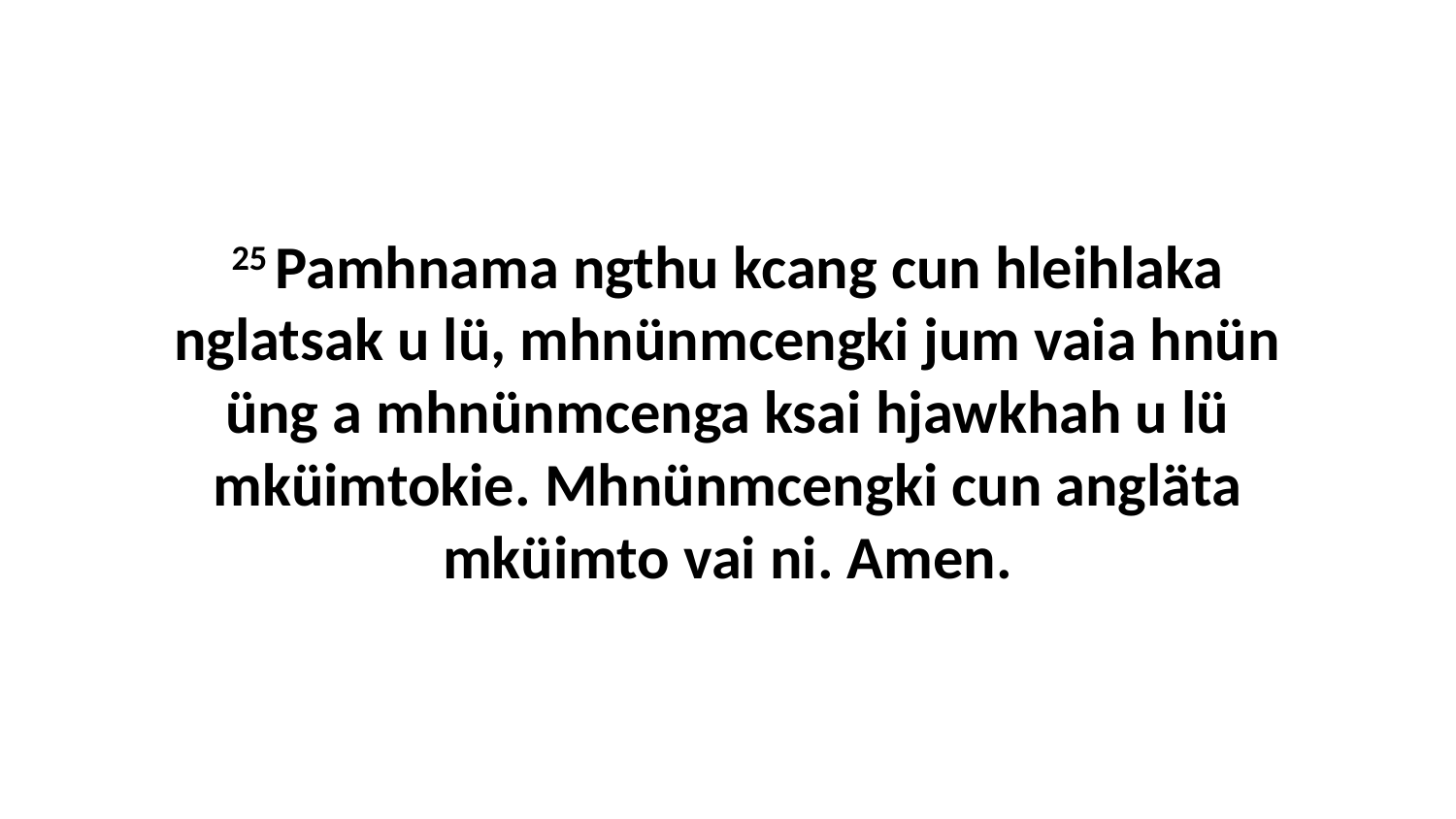

25 Pamhnama ngthu kcang cun hleihlaka nglatsak u lü, mhnünmcengki jum vaia hnün üng a mhnünmcenga ksai hjawkhah u lü mküimtokie. Mhnünmcengki cun angläta mküimto vai ni. Amen.